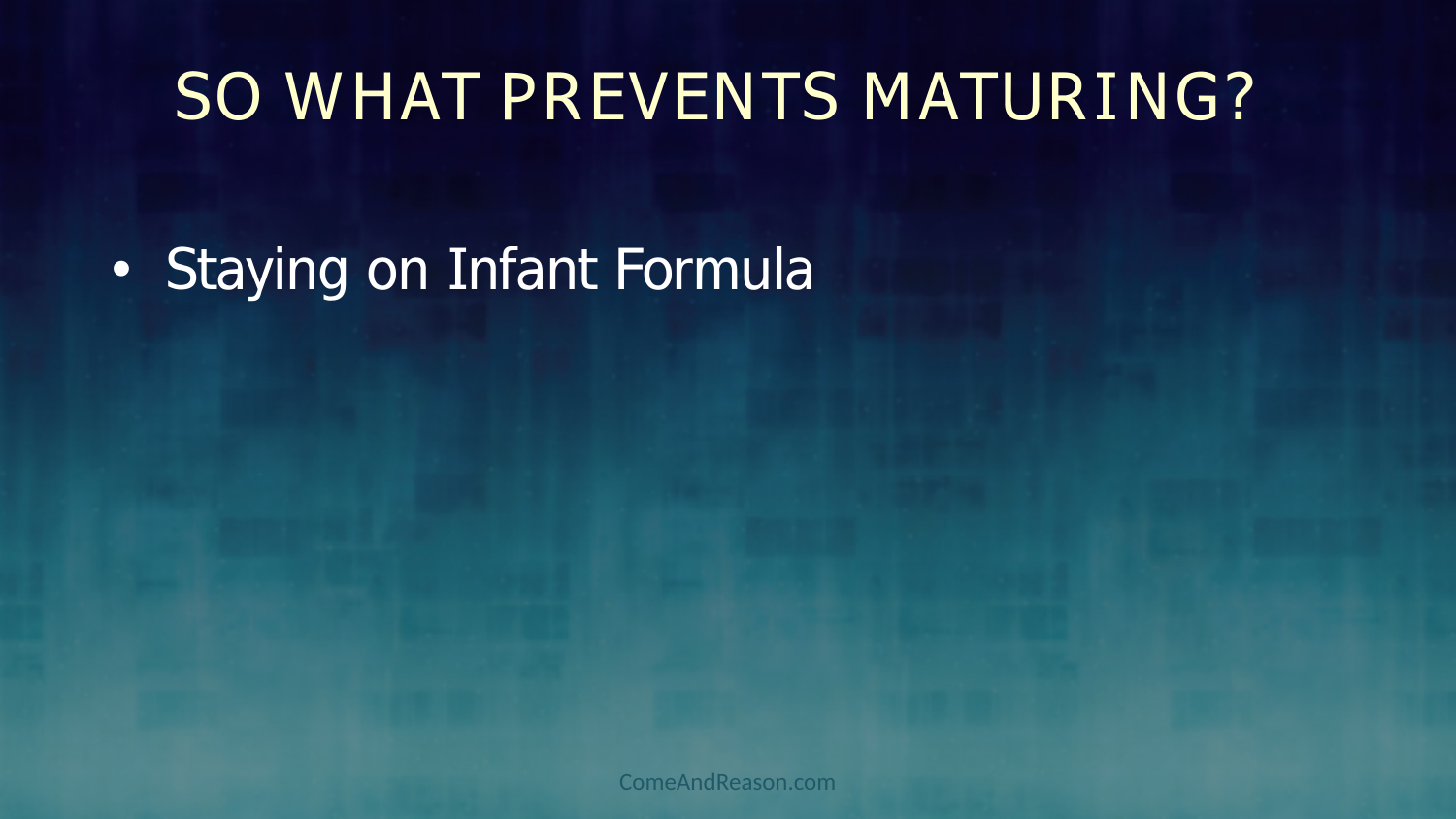

# So What Prevents Maturing?

Staying on Infant Formula

ComeAndReason.com